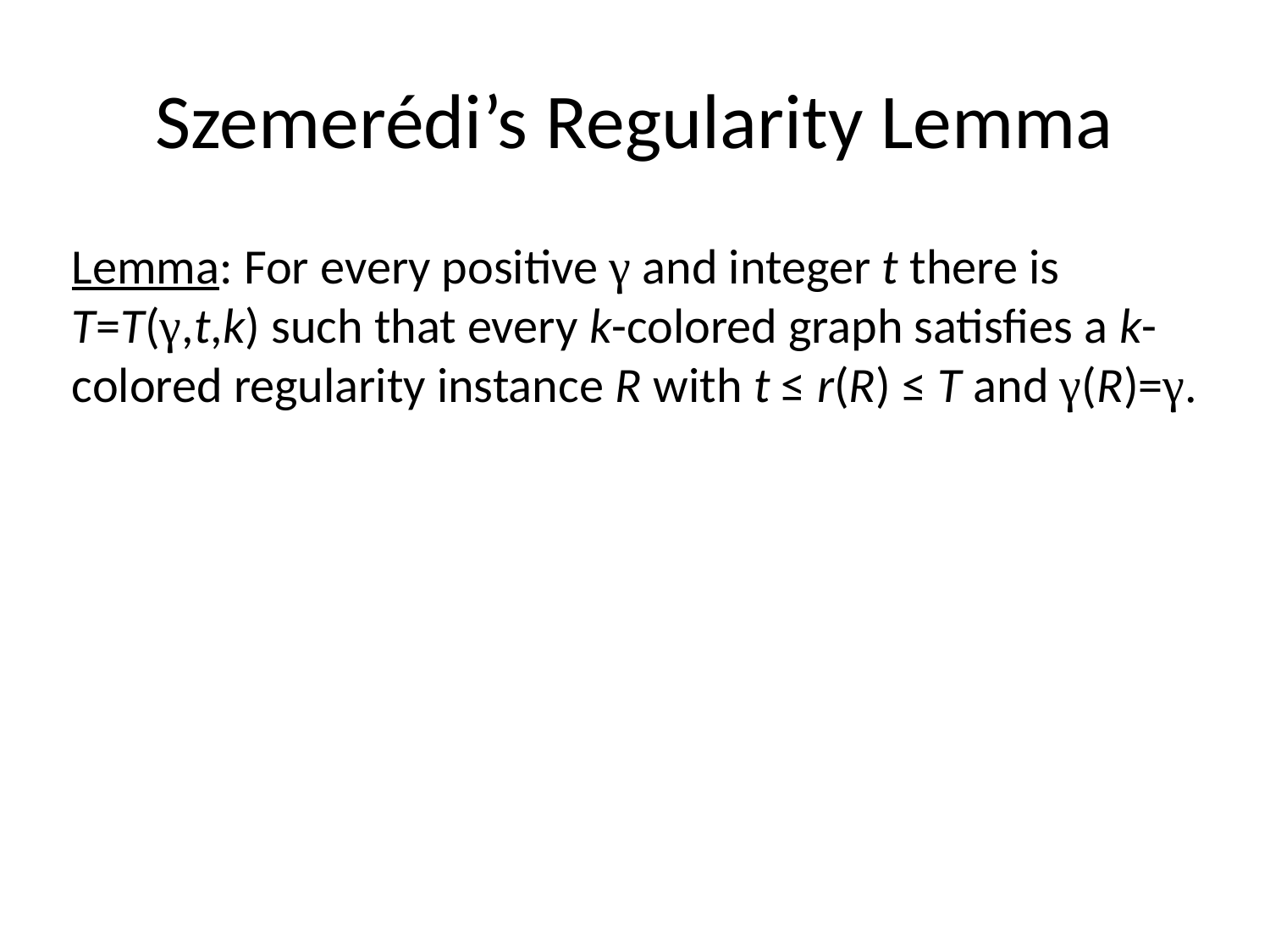

# Szemerédi’s Regularity Lemma
Lemma: For every positive γ and integer t there is T=T(γ,t,k) such that every k-colored graph satisfies a k-colored regularity instance R with t ≤ r(R) ≤ T and γ(R)=γ.